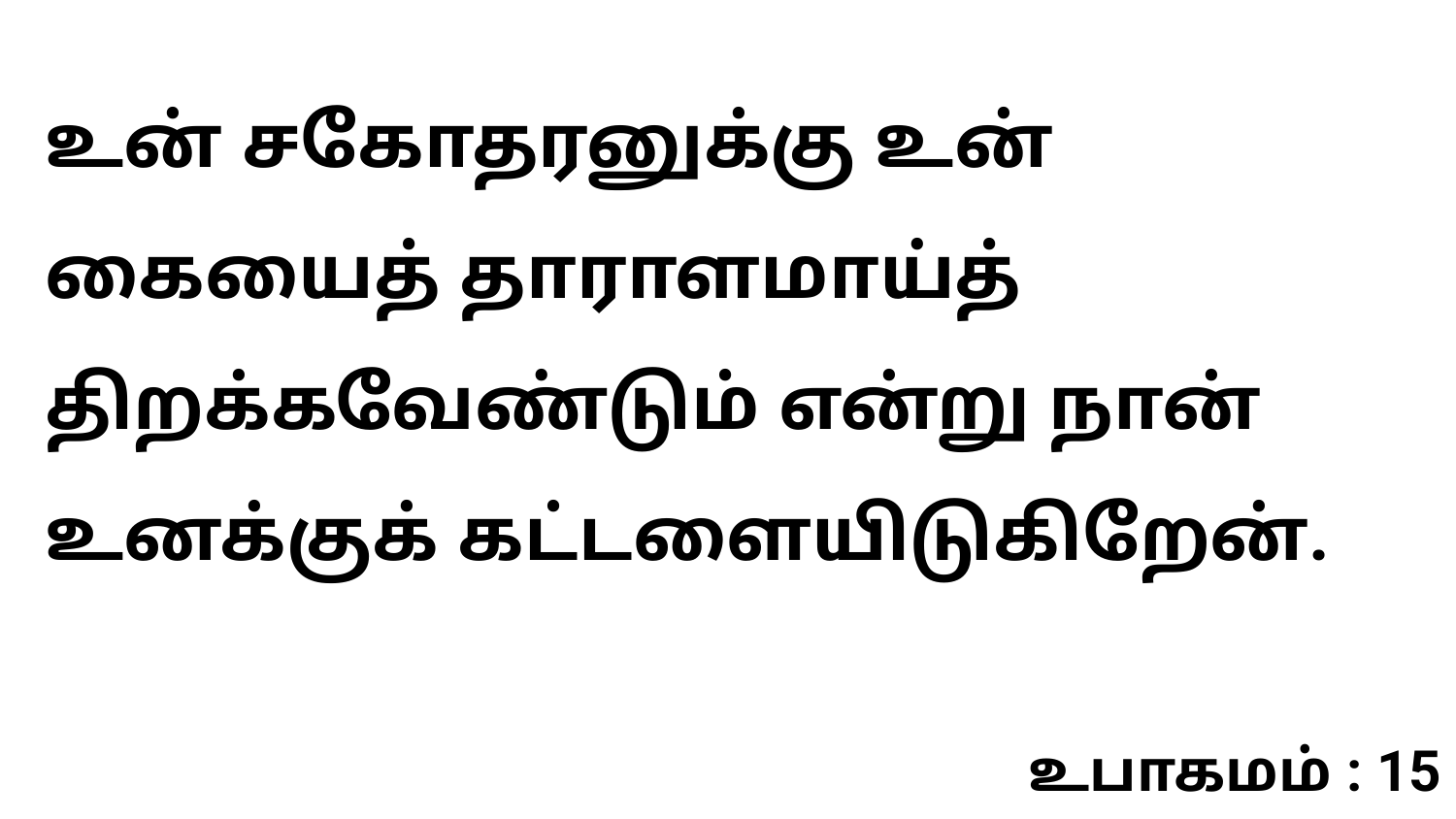

உன் சகோதரனுக்கு உன் கையைத் தாராளமாய்த் திறக்கவேண்டும் என்று நான் உனக்குக் கட்டளையிடுகிறேன்.
உபாகமம் : 15